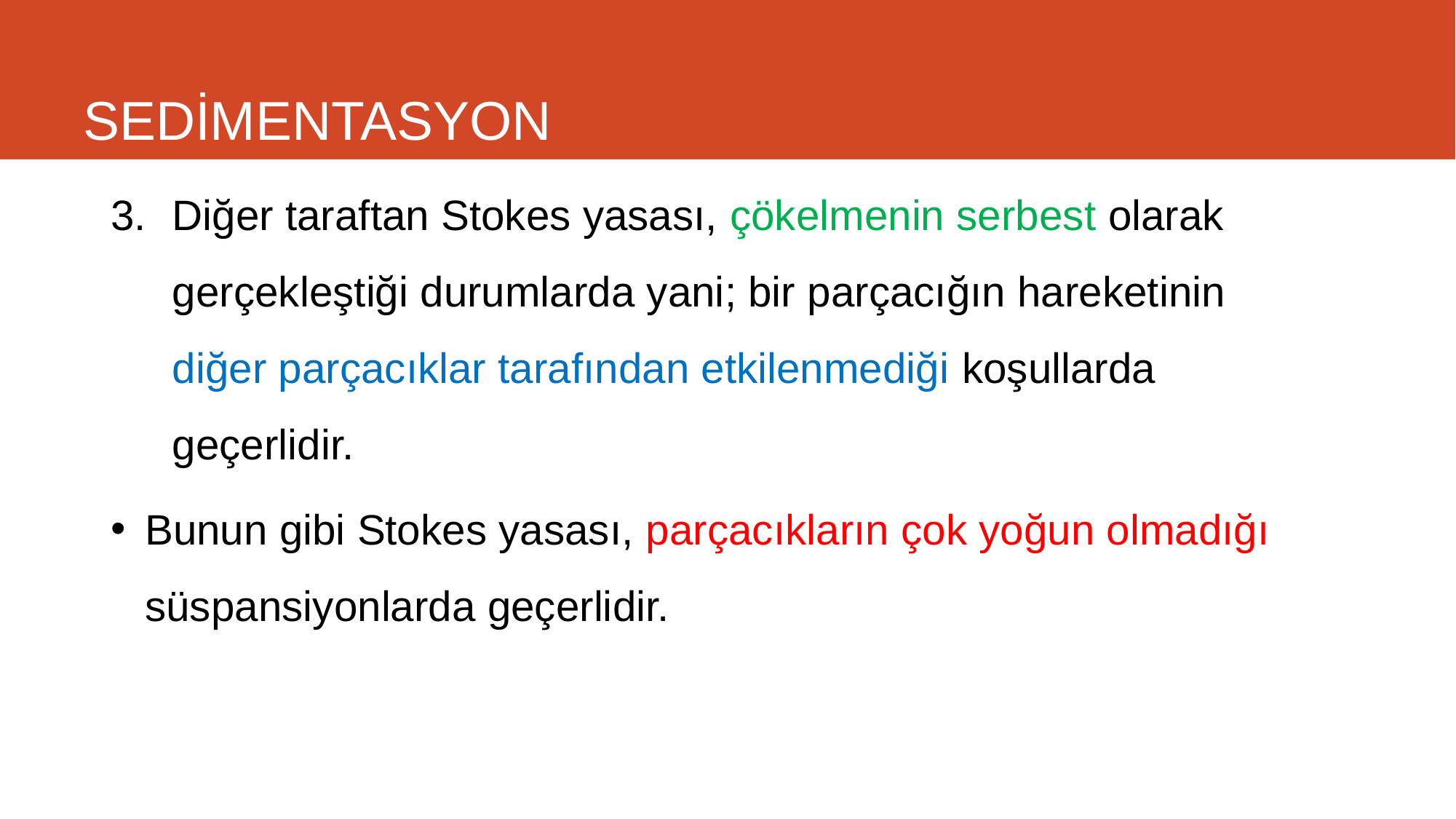

# SEDİMENTASYON
Diğer taraftan Stokes yasası, çökelmenin serbest olarak gerçekleştiği durumlarda yani; bir parçacığın hareketinin diğer parçacıklar tarafından etkilenmediği koşullarda geçerlidir.
Bunun gibi Stokes yasası, parçacıkların çok yoğun olmadığı süspansiyonlarda geçerlidir.